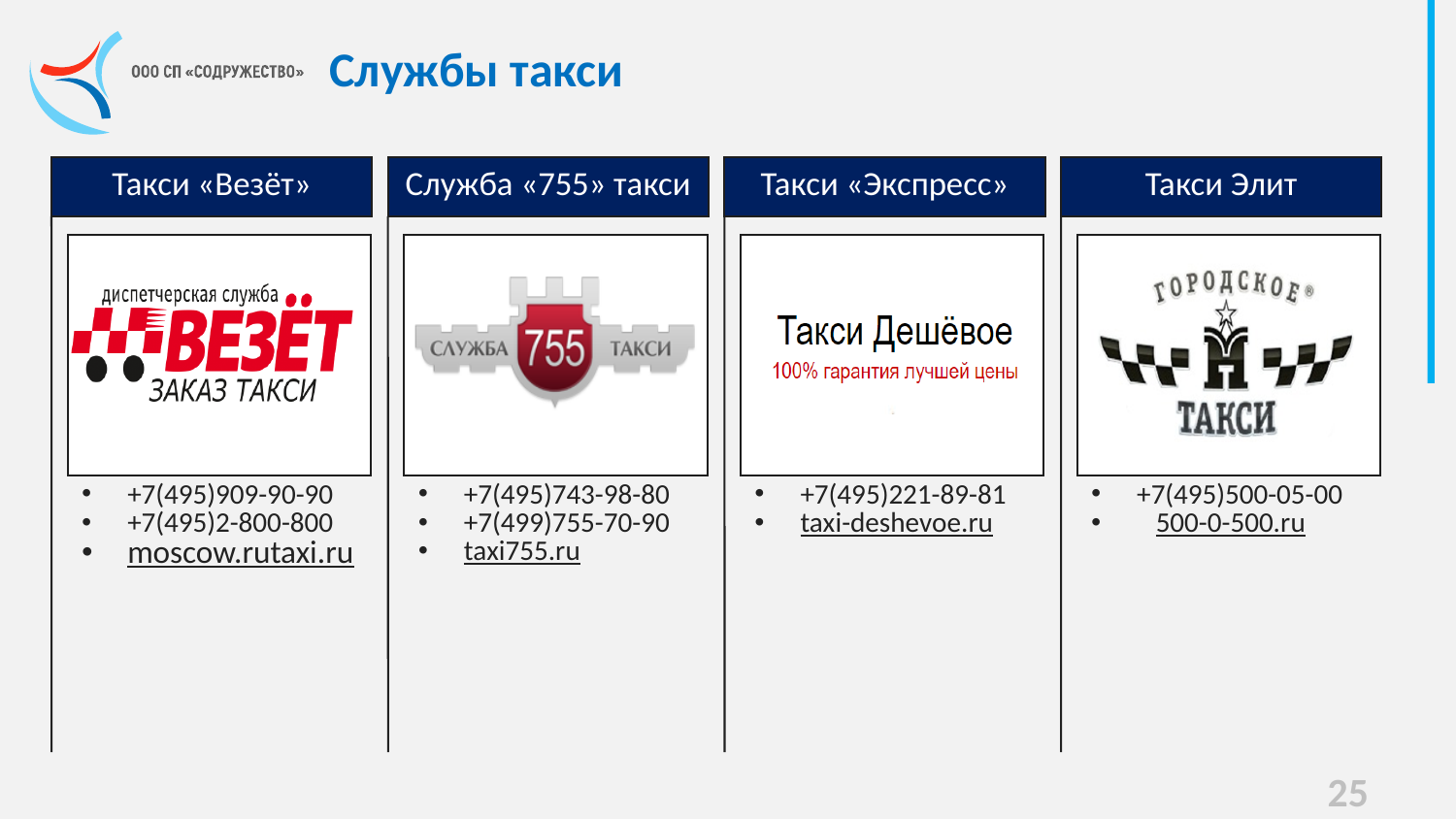

Службы такси
Такси «Везёт»
+7(495)909-90-90
Служба «755» такси
+7(495)743-98-80
Такси «Экспресс»
+7(495)221-89-81
Такси Элит
+7(495)500-05-00
+7(495)2-800-800
taxi-deshevoe.ru
moscow.rutaxi.ru
taxi755.ru
   500-0-500.ru
+7(499)755-70-90
25